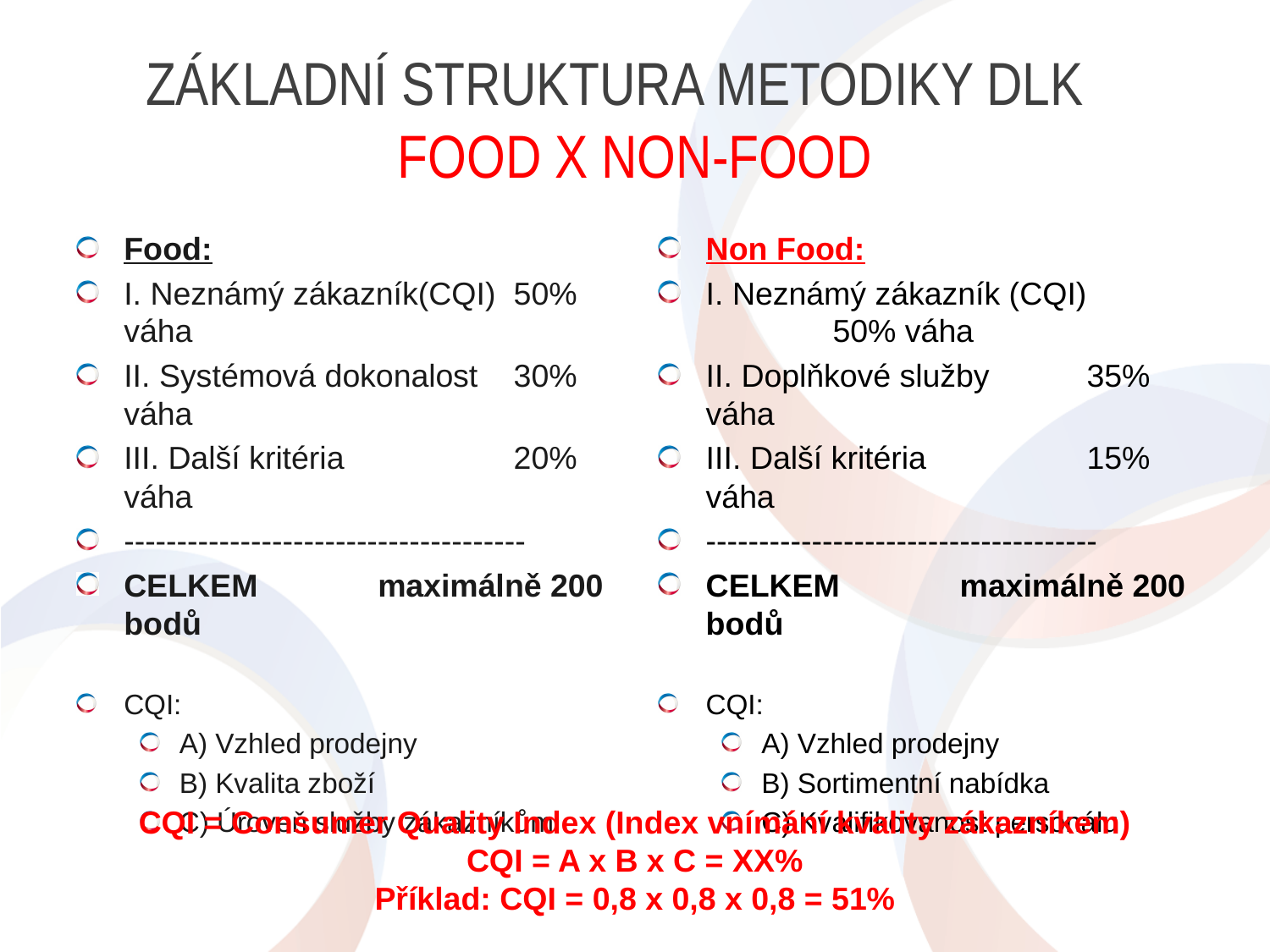

# Základní struktura metodiky DLK    Food x Non-Food
Food:
I. Neznámý zákazník(CQI)	 50% váha
II. Systémová dokonalost	 30% váha
III. Další kritéria		 20% váha
--------------------------------------
CELKEM	maximálně 200 bodů

CQI:
A) Vzhled prodejny
B) Kvalita zboží
C) Úroveň služby zákazníkům

Non Food:
I. Neznámý zákazník (CQI)	50% váha
II. Doplňkové služby	35% váha
III. Další kritéria		15% váha
-------------------------------------
CELKEM	maximálně 200 bodů

CQI:
A) Vzhled prodejny
B) Sortimentní nabídka
C) Kvalifikovanost personálu
CQI = Consumer Quality Index (Index vnímání kvality zákazníkem)
CQI = A x B x C = XX%
Příklad: CQI = 0,8 x 0,8 x 0,8 = 51%